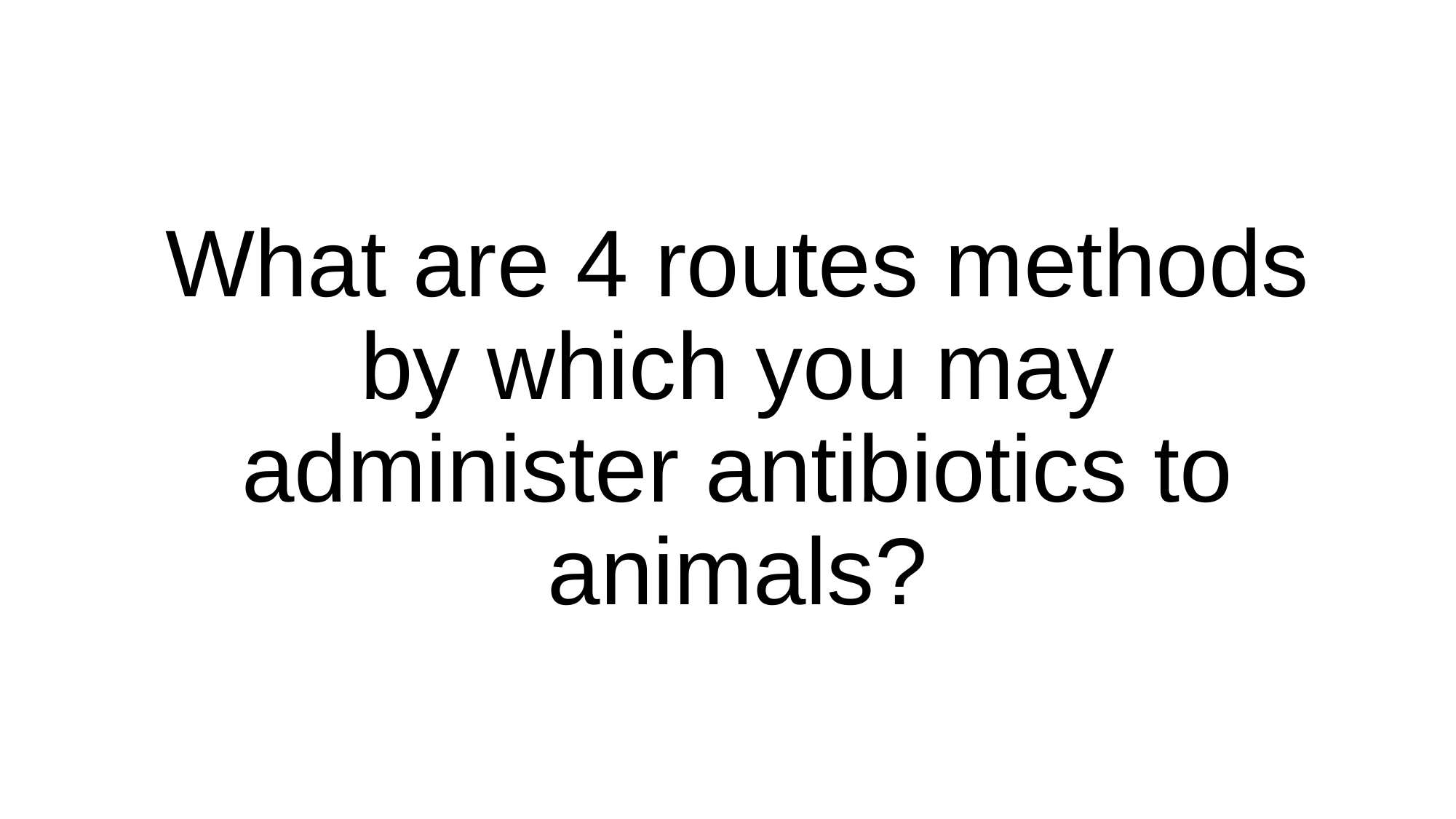

What are 4 routes methods by which you may administer antibiotics to animals?